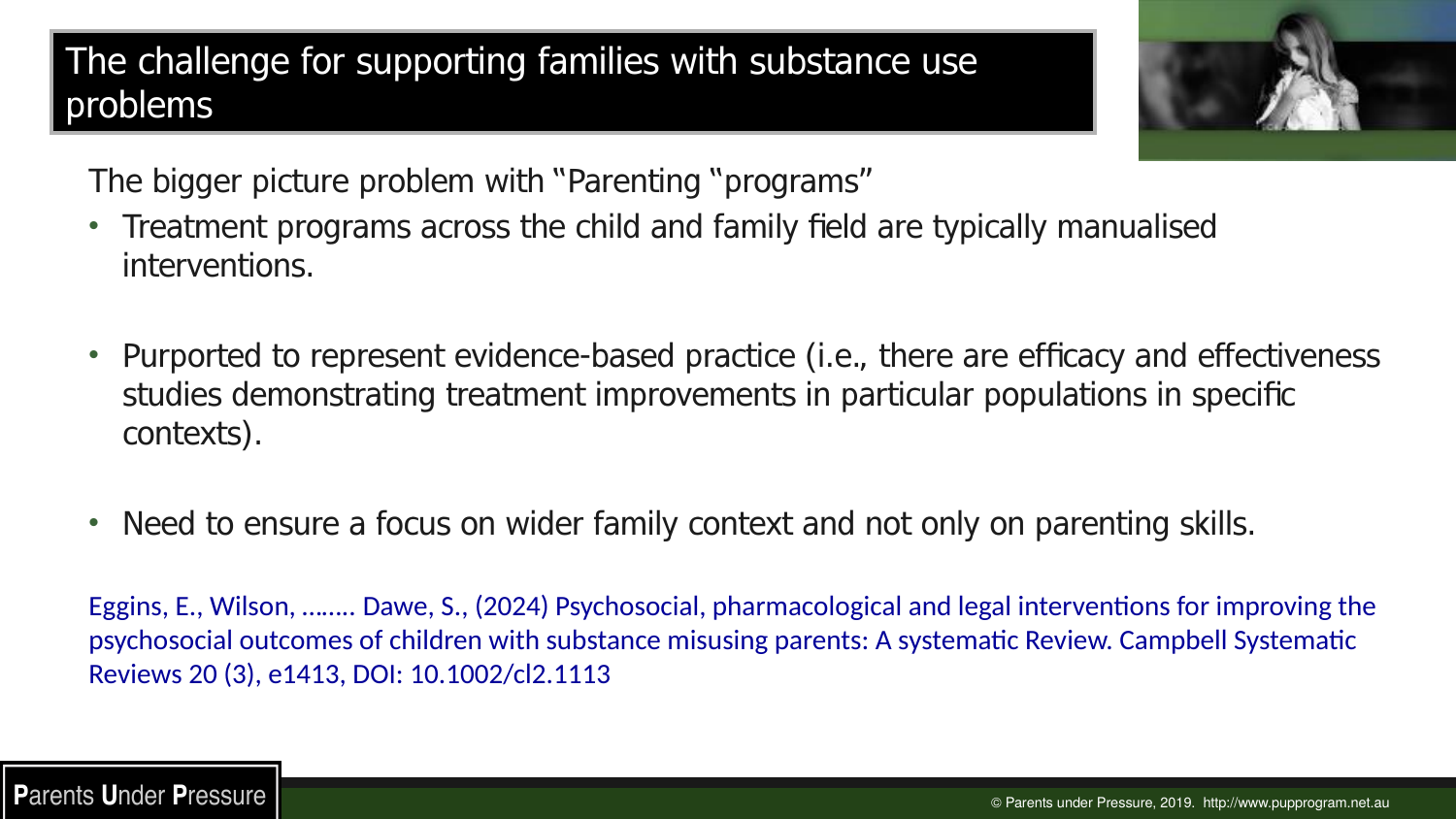

The challenge for supporting families with substance use problems
The bigger picture problem with “Parenting “programs”
Treatment programs across the child and family field are typically manualised interventions.

Purported to represent evidence-based practice (i.e., there are efficacy and effectiveness studies demonstrating treatment improvements in particular populations in specific contexts).

Need to ensure a focus on wider family context and not only on parenting skills.

Eggins, E., Wilson, …….. Dawe, S., (2024) Psychosocial, pharmacological and legal interventions for improving the psychosocial outcomes of children with substance misusing parents: A systematic Review. Campbell Systematic Reviews 20 (3), e1413, DOI: 10.1002/cl2.1113